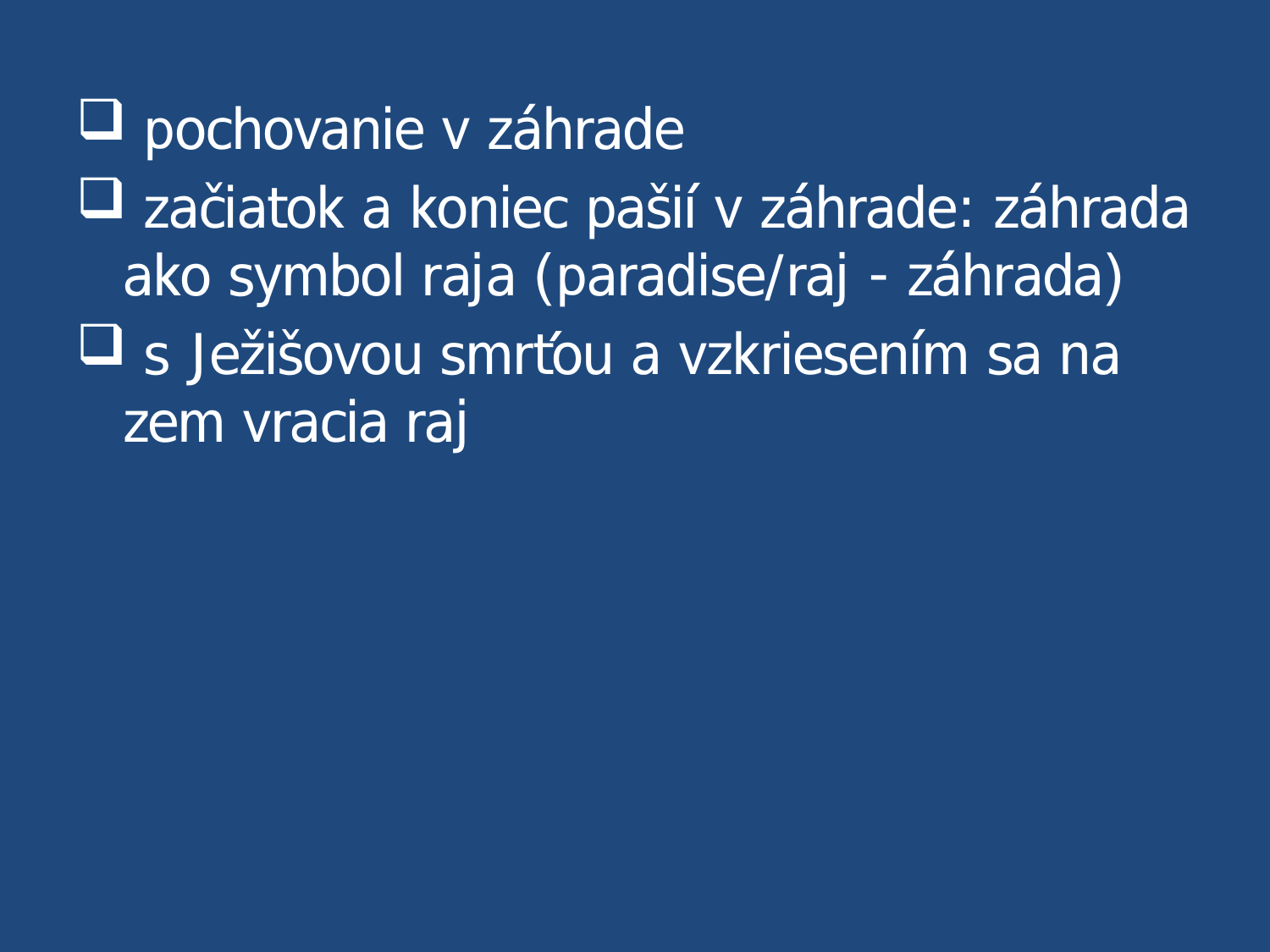

pochovanie v záhrade
 začiatok a koniec pašií v záhrade: záhrada ako symbol raja (paradise/raj - záhrada)
 s Ježišovou smrťou a vzkriesením sa na zem vracia raj